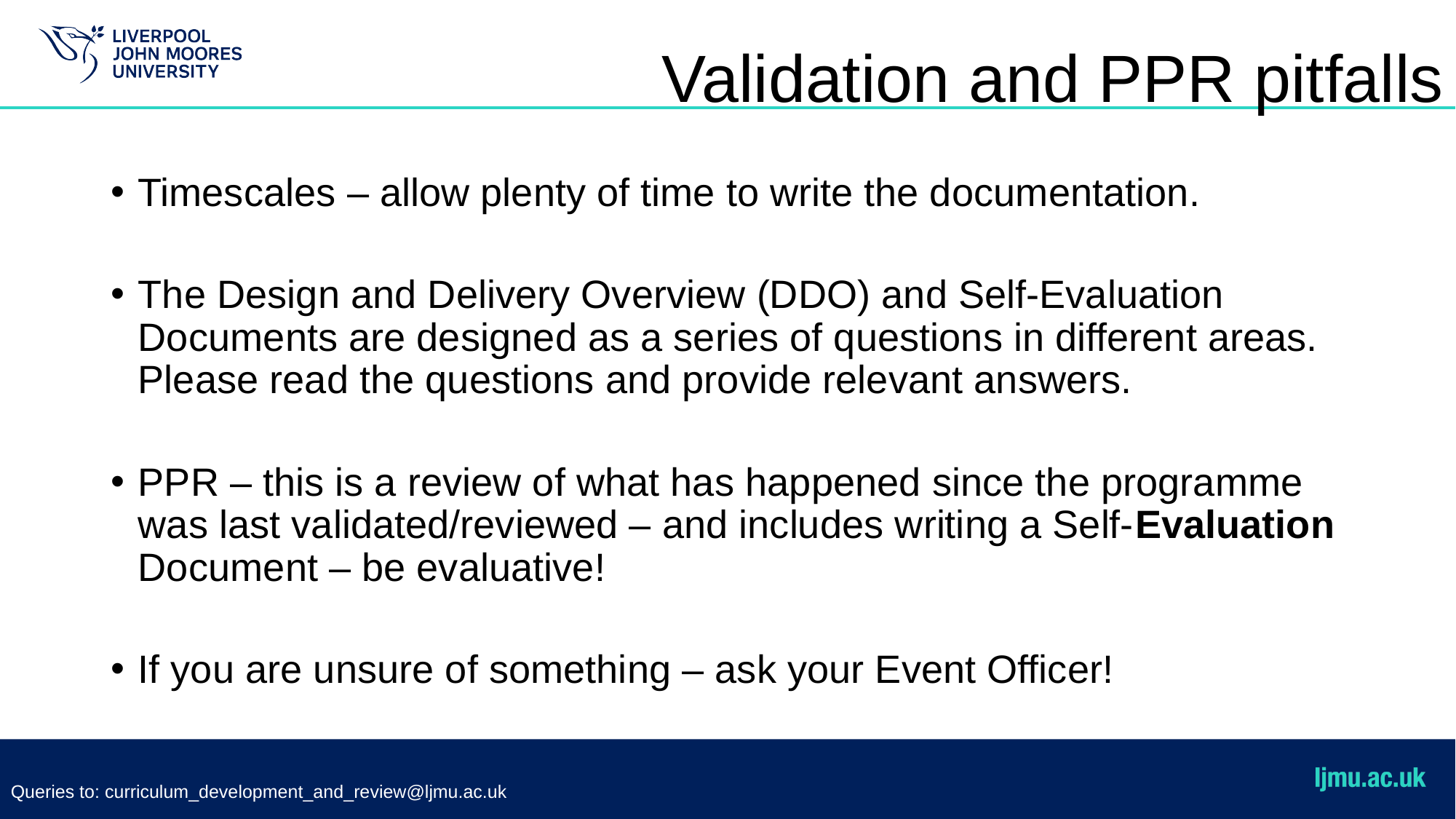

# Validation and PPR pitfalls
Timescales – allow plenty of time to write the documentation.

The Design and Delivery Overview (DDO) and Self-Evaluation Documents are designed as a series of questions in different areas. Please read the questions and provide relevant answers.

PPR – this is a review of what has happened since the programme was last validated/reviewed – and includes writing a Self-Evaluation Document – be evaluative!

If you are unsure of something – ask your Event Officer!
Queries to: curriculum_development_and_review@ljmu.ac.uk